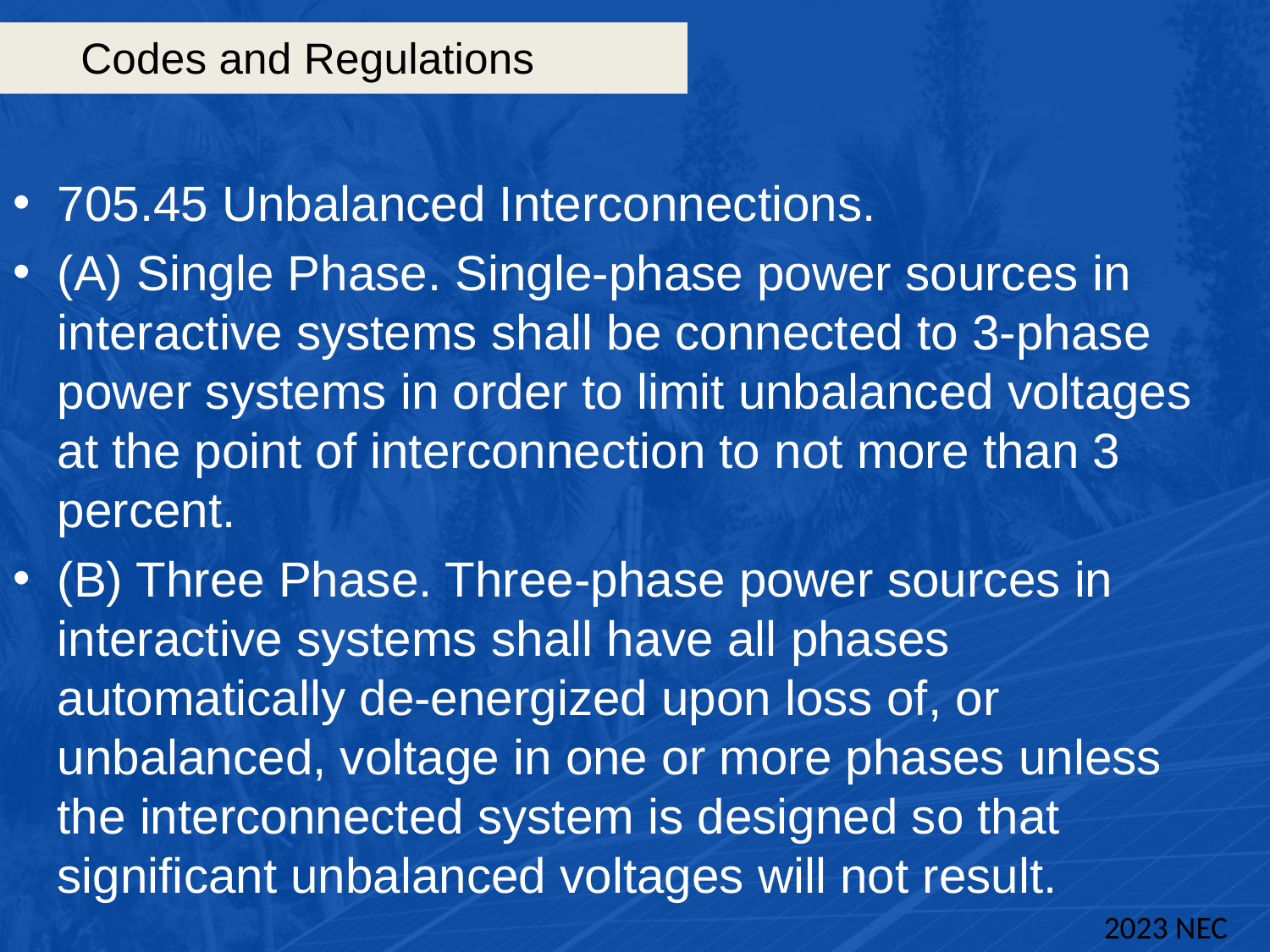

# Codes and Regulations
705.45 Unbalanced Interconnections.
(A) Single Phase. Single-phase power sources in interactive systems shall be connected to 3-phase power systems in order to limit unbalanced voltages at the point of interconnection to not more than 3 percent.
(B) Three Phase. Three-phase power sources in interactive systems shall have all phases automatically de-energized upon loss of, or unbalanced, voltage in one or more phases unless the interconnected system is designed so that significant unbalanced voltages will not result.
2023 NEC